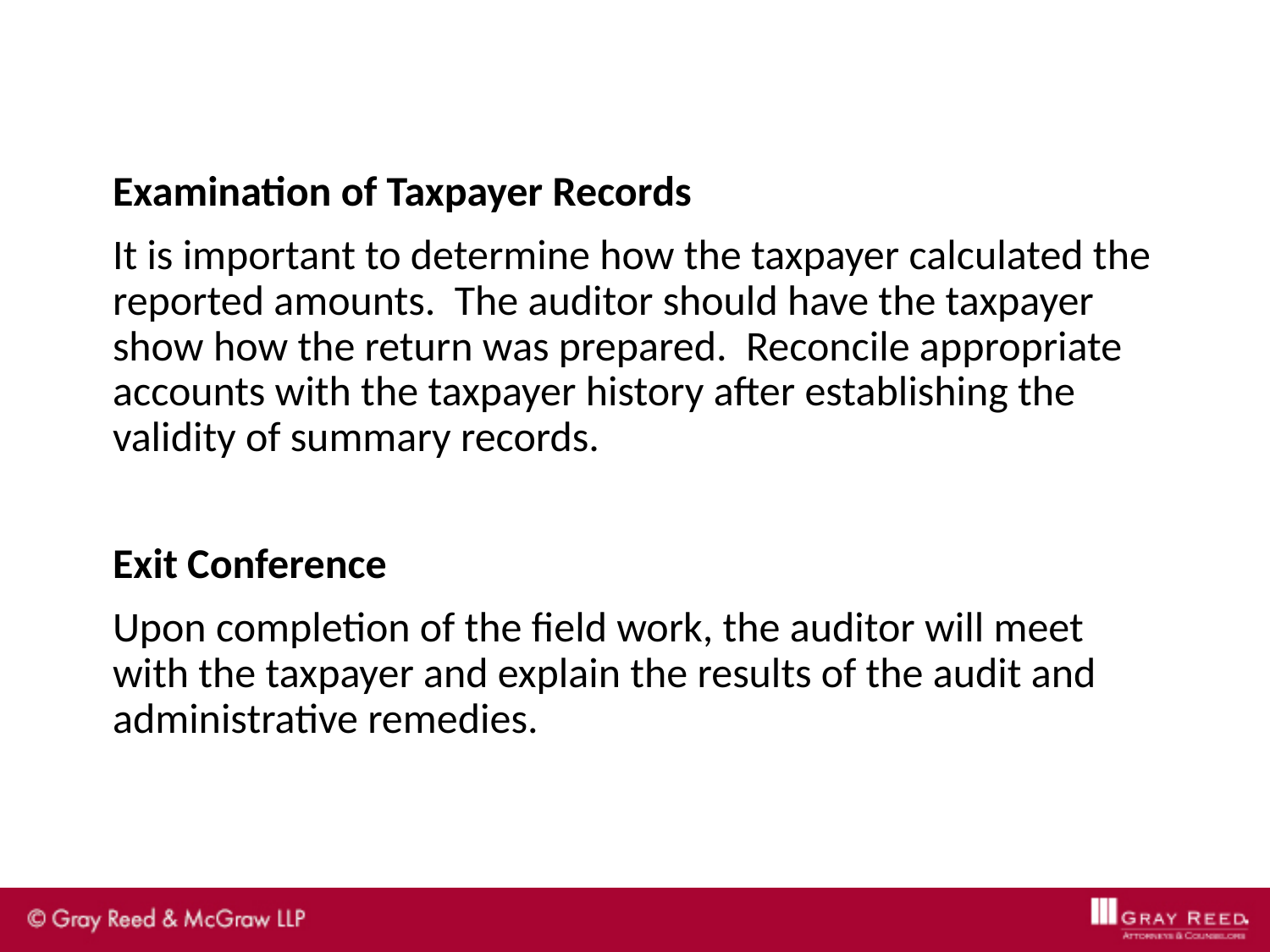

Examination of Taxpayer Records
It is important to determine how the taxpayer calculated the reported amounts.  The auditor should have the taxpayer show how the return was prepared.  Reconcile appropriate accounts with the taxpayer history after establishing the validity of summary records.

Exit Conference
Upon completion of the field work, the auditor will meet with the taxpayer and explain the results of the audit and administrative remedies.